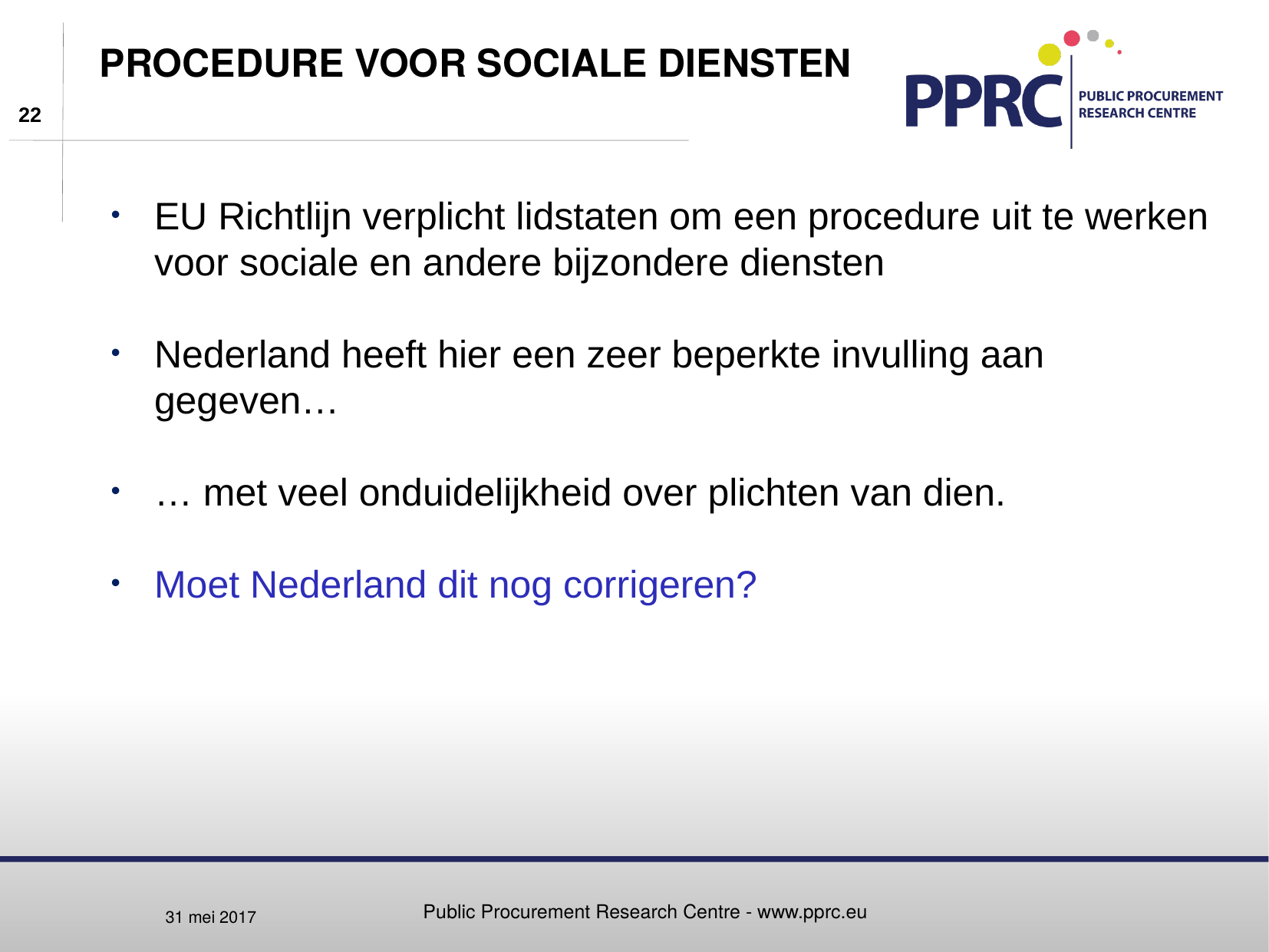

# Procedure voor sociale diensten

EU Richtlijn verplicht lidstaten om een procedure uit te werken voor sociale en andere bijzondere diensten

Nederland heeft hier een zeer beperkte invulling aan gegeven…

… met veel onduidelijkheid over plichten van dien.

Moet Nederland dit nog corrigeren?

Public Procurement Research Centre - www.pprc.eu
31 mei 2017